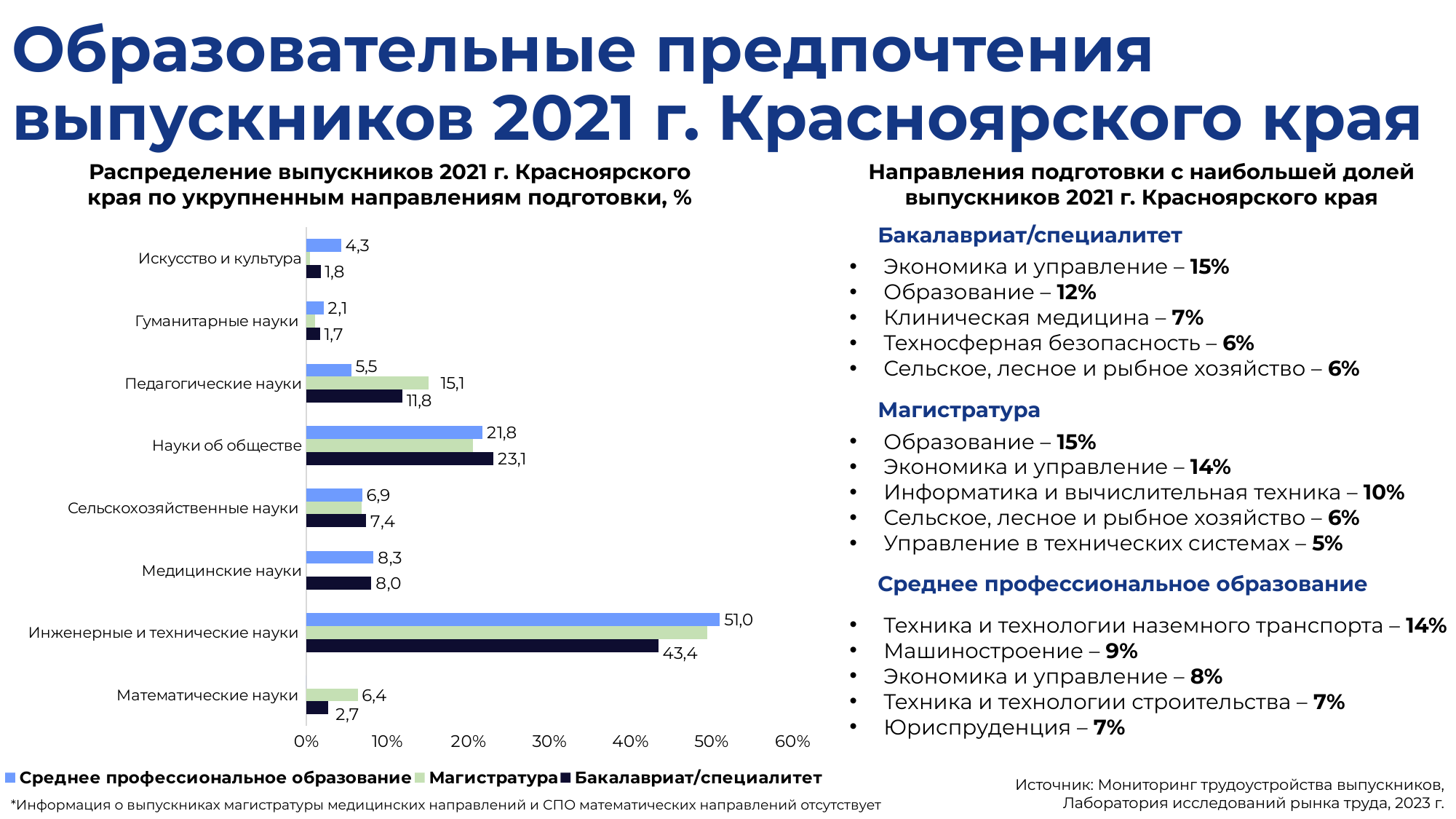

# Образовательные предпочтения выпускников 2021 г. Красноярского края
Распределение выпускников 2021 г. Красноярского края по укрупненным направлениям подготовки, %
Направления подготовки с наибольшей долей выпускников 2021 г. Красноярского края

### Chart

| Category |  |  |  |
|---|---|---|---|
| Математические науки  | 0.02722663139329806 | 0.06350667280257709 | 0.0 |
| Инженерные и технические науки  | 0.43430335097001765 | 0.49470777726645193 | 0.5104253012816425 |
| Медицинские науки | 0.08035714285714286 | 0.0 | 0.083147357010776 |
| Сельскохозяйственные науки  | 0.07396384479717813 | 0.06856879889553613 | 0.0691194286807371 |
| Науки об обществе | 0.23115079365079366 | 0.20616658996778647 | 0.21756041573678506 |
| Педагогические науки | 0.11838624338624339 | 0.1514035895075932 | 0.05541031690365364 |
| Гуманитарные науки  | 0.016865079365079364 | 0.01058444546709618 | 0.021360709048013772 |
| Искусство и культура | 0.017746913580246913 | 0.0050621260929590425 | 0.042976471338391886 |
Бакалавриат/специалитет
Экономика и управление – 15%
Образование – 12%
Клиническая медицина – 7%
Техносферная безопасность – 6%
Сельское, лесное и рыбное хозяйство – 6%
Магистратура
Образование – 15%
Экономика и управление – 14%
Информатика и вычислительная техника – 10%
Сельское, лесное и рыбное хозяйство – 6%
Управление в технических системах – 5%
Среднее профессиональное образование
Техника и технологии наземного транспорта – 14%
Машиностроение – 9%
Экономика и управление – 8%
Техника и технологии строительства – 7%
Юриспруденция – 7%
Источник: Мониторинг трудоустройства выпускников, Лаборатория исследований рынка труда, 2023 г.
*Информация о выпускниках магистратуры медицинских направлений и СПО математических направлений отсутствует